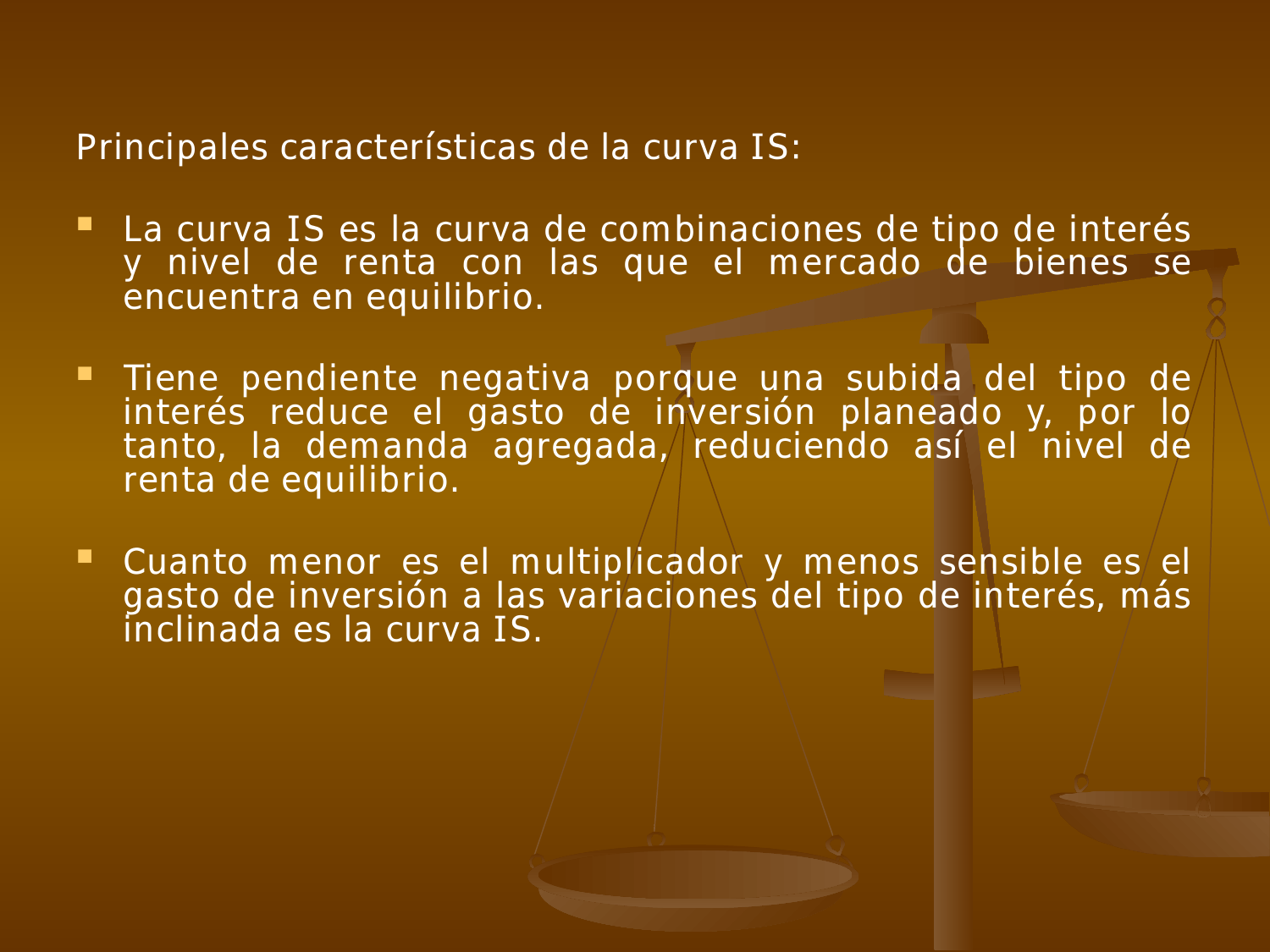

Principales características de la curva IS:

La curva IS es la curva de combinaciones de tipo de interés y nivel de renta con las que el mercado de bienes se encuentra en equilibrio.

Tiene pendiente negativa porque una subida del tipo de interés reduce el gasto de inversión planeado y, por lo tanto, la demanda agregada, reduciendo así el nivel de renta de equilibrio.

Cuanto menor es el multiplicador y menos sensible es el gasto de inversión a las variaciones del tipo de interés, más inclinada es la curva IS.